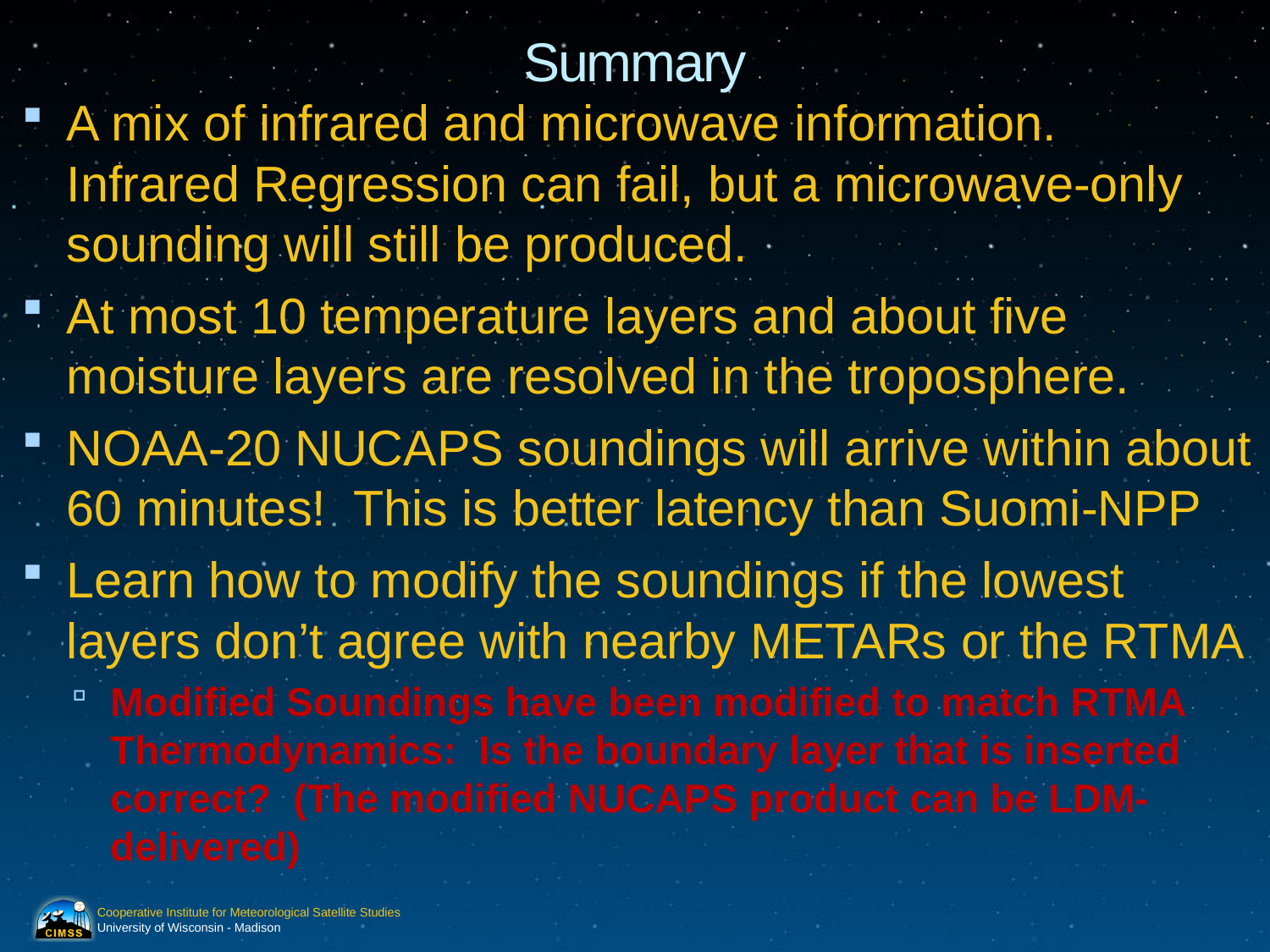

# Summary
A mix of infrared and microwave information.  Infrared Regression can fail, but a microwave-only sounding will still be produced.
At most 10 temperature layers and about five moisture layers are resolved in the troposphere.
NOAA-20 NUCAPS soundings will arrive within about 60 minutes!  This is better latency than Suomi-NPP
Learn how to modify the soundings if the lowest layers don’t agree with nearby METARs or the RTMA
Modified Soundings have been modified to match RTMA Thermodynamics:  Is the boundary layer that is inserted correct?  (The modified NUCAPS product can be LDM-delivered)